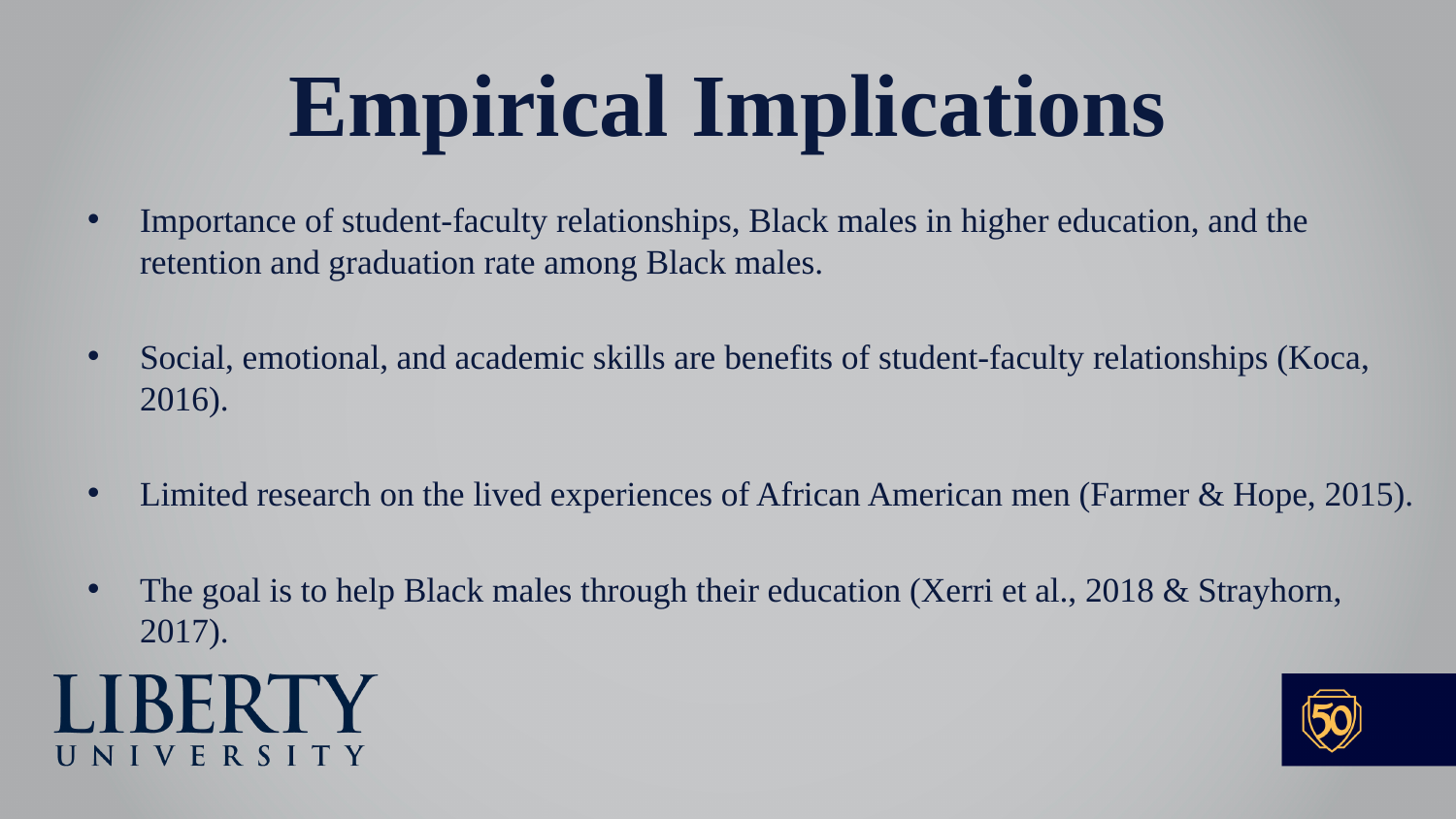

# Empirical Implications
Importance of student-faculty relationships, Black males in higher education, and the retention and graduation rate among Black males.

Social, emotional, and academic skills are benefits of student-faculty relationships (Koca, 2016).

Limited research on the lived experiences of African American men (Farmer & Hope, 2015).

The goal is to help Black males through their education (Xerri et al., 2018 & Strayhorn, 2017).